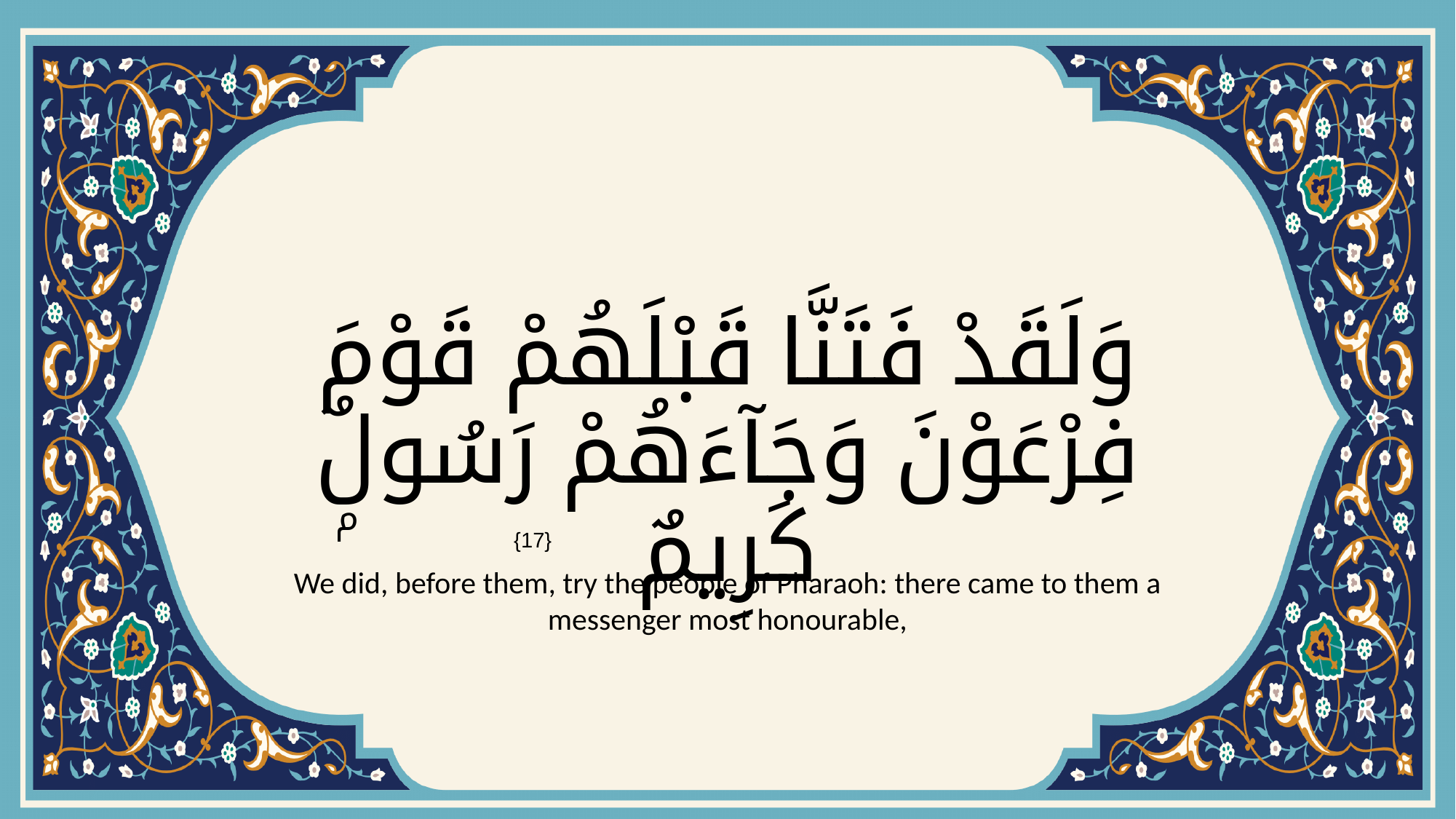

# وَلَقَدْ فَتَنَّا قَبْلَهُمْ قَوْمَ فِرْعَوْنَ وَجَآءَهُمْ رَسُولٌۭ كَرِيمٌ
{17}
We did, before them, try the people of Pharaoh: there came to them a messenger most honourable,